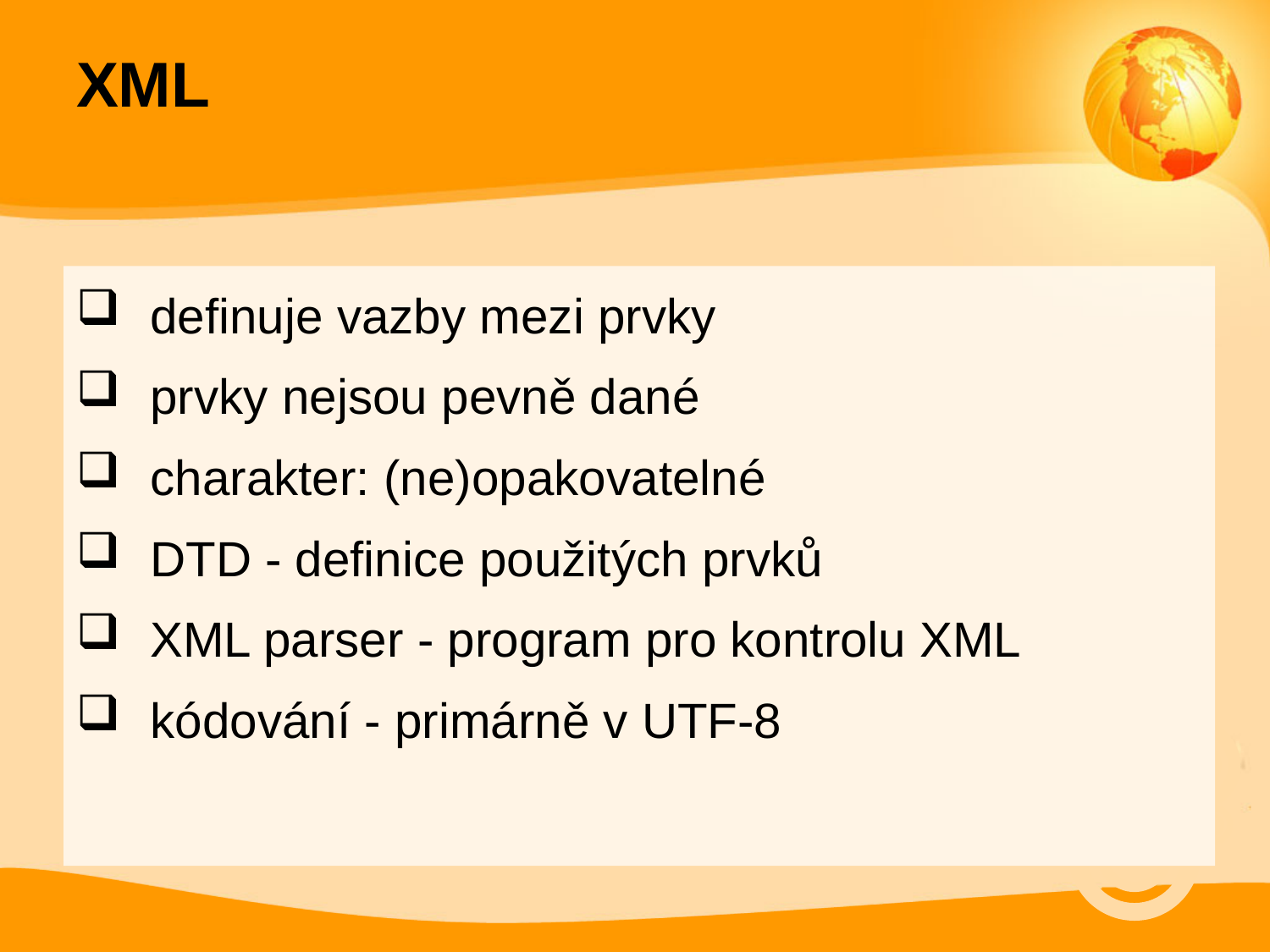

XML
definuje vazby mezi prvky
prvky nejsou pevně dané
charakter: (ne)opakovatelné
DTD - definice použitých prvků
XML parser - program pro kontrolu XML
kódování - primárně v UTF-8